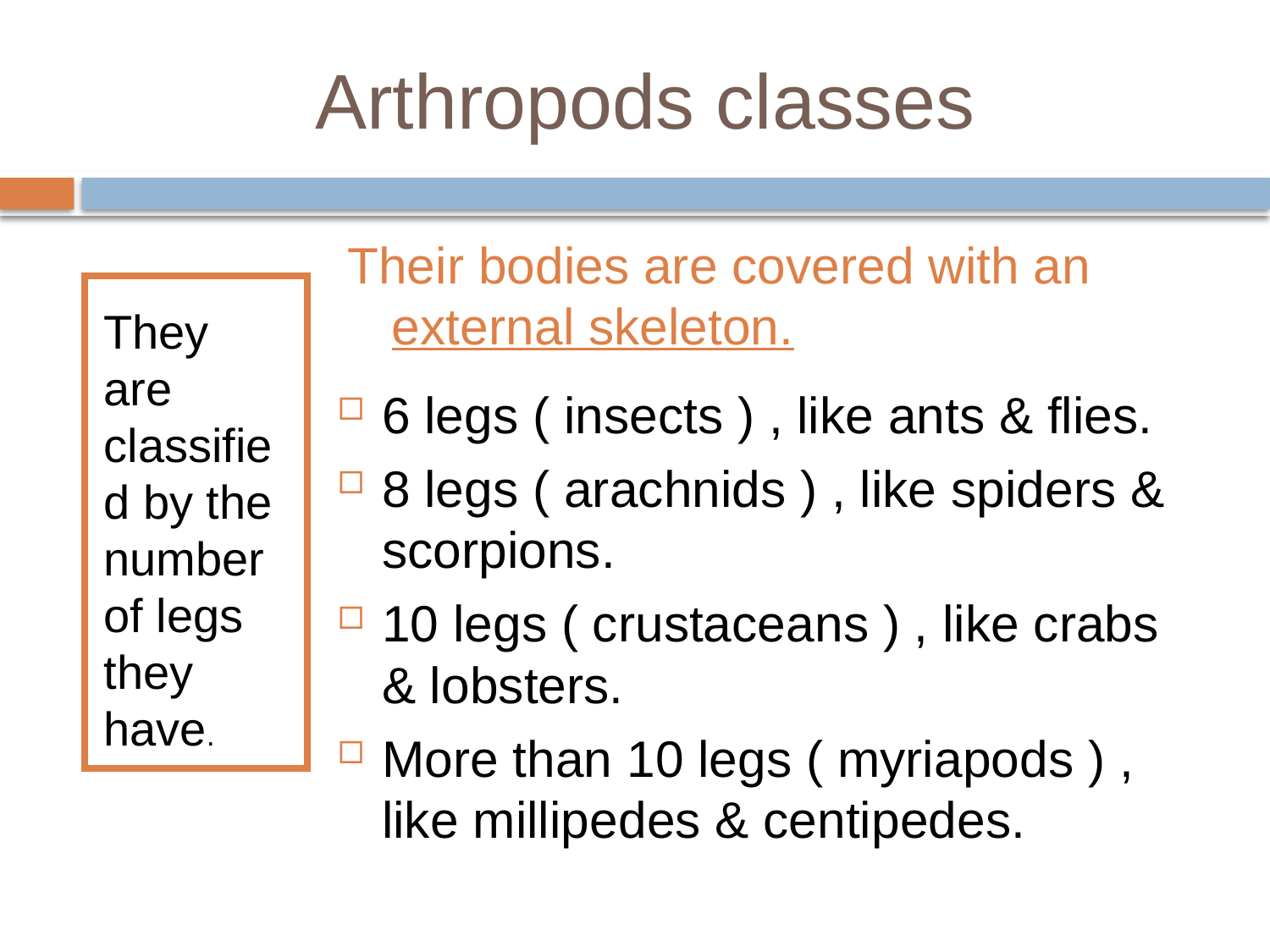

# Arthropods classes
Their bodies are covered with an external skeleton.
They are classified by the number of legs they have.
6 legs ( insects ) , like ants & flies.
8 legs ( arachnids ) , like spiders & scorpions.
10 legs ( crustaceans ) , like crabs & lobsters.
More than 10 legs ( myriapods ) , like millipedes & centipedes.